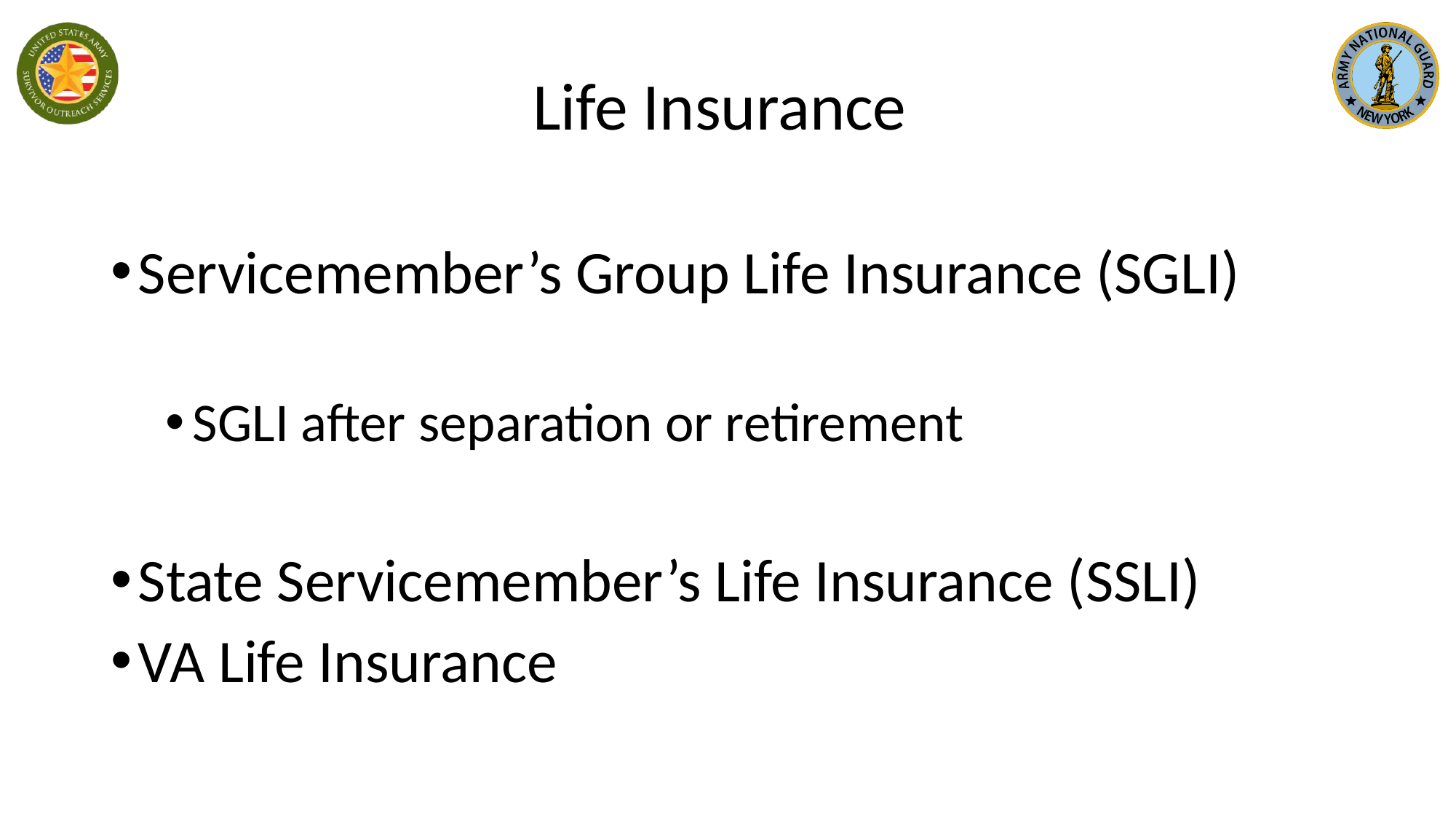

# Life Insurance

Servicemember’s Group Life Insurance (SGLI)

SGLI after separation or retirement

State Servicemember’s Life Insurance (SSLI)
VA Life Insurance